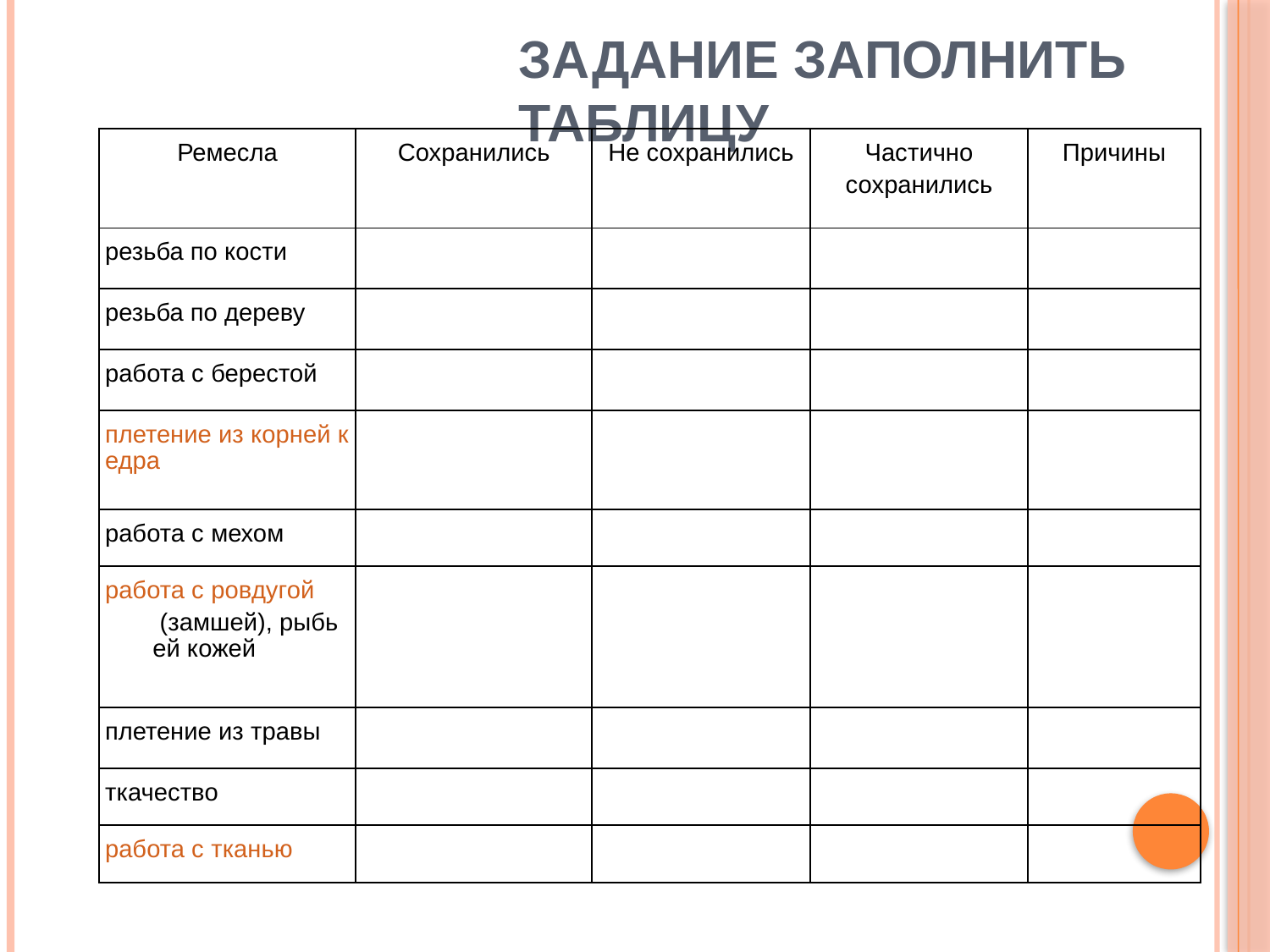

# Задание заполнить таблицу
| Ремесла | Сохранились | Не сохранились | Частично сохранились | Причины |
| --- | --- | --- | --- | --- |
| резьба по кости |  |  |  |  |
| резьба по дереву |  |  |  |  |
| работа с берестой |  |  |  |  |
| плетение из корней кедра |  |  |  |  |
| работа с мехом |  |  |  |  |
| работа с ровдугой (замшей), рыбьей кожей |  |  |  |  |
| плетение из травы |  |  |  |  |
| ткачество |  |  |  |  |
| работа с тканью |  |  |  |  |
|  |
| --- |